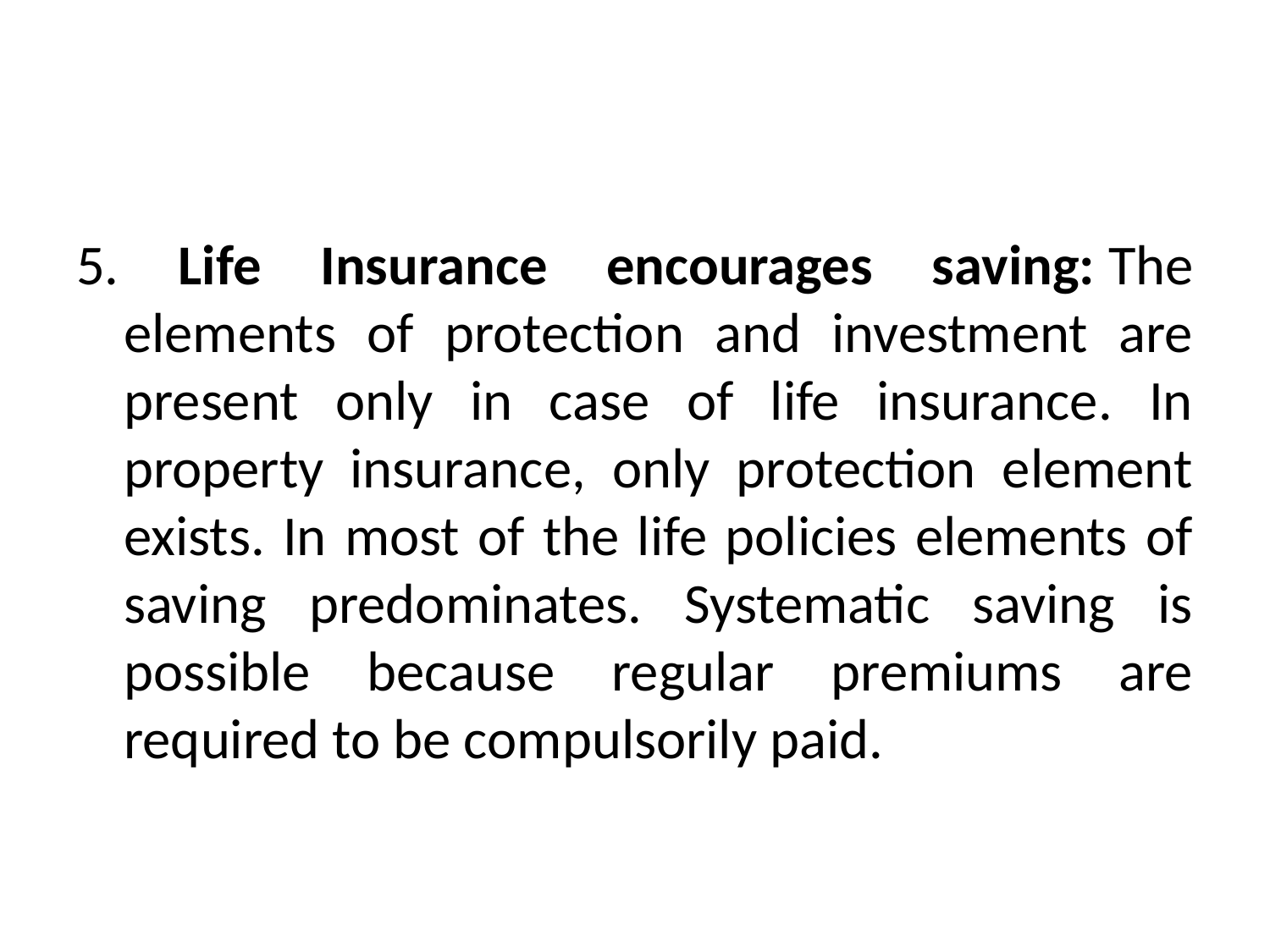

5. Life Insurance encourages saving: The elements of protection and investment are present only in case of life insurance. In property insurance, only protection element exists. In most of the life policies elements of saving predominates. Systematic saving is possible because regular premiums are required to be compulsorily paid.